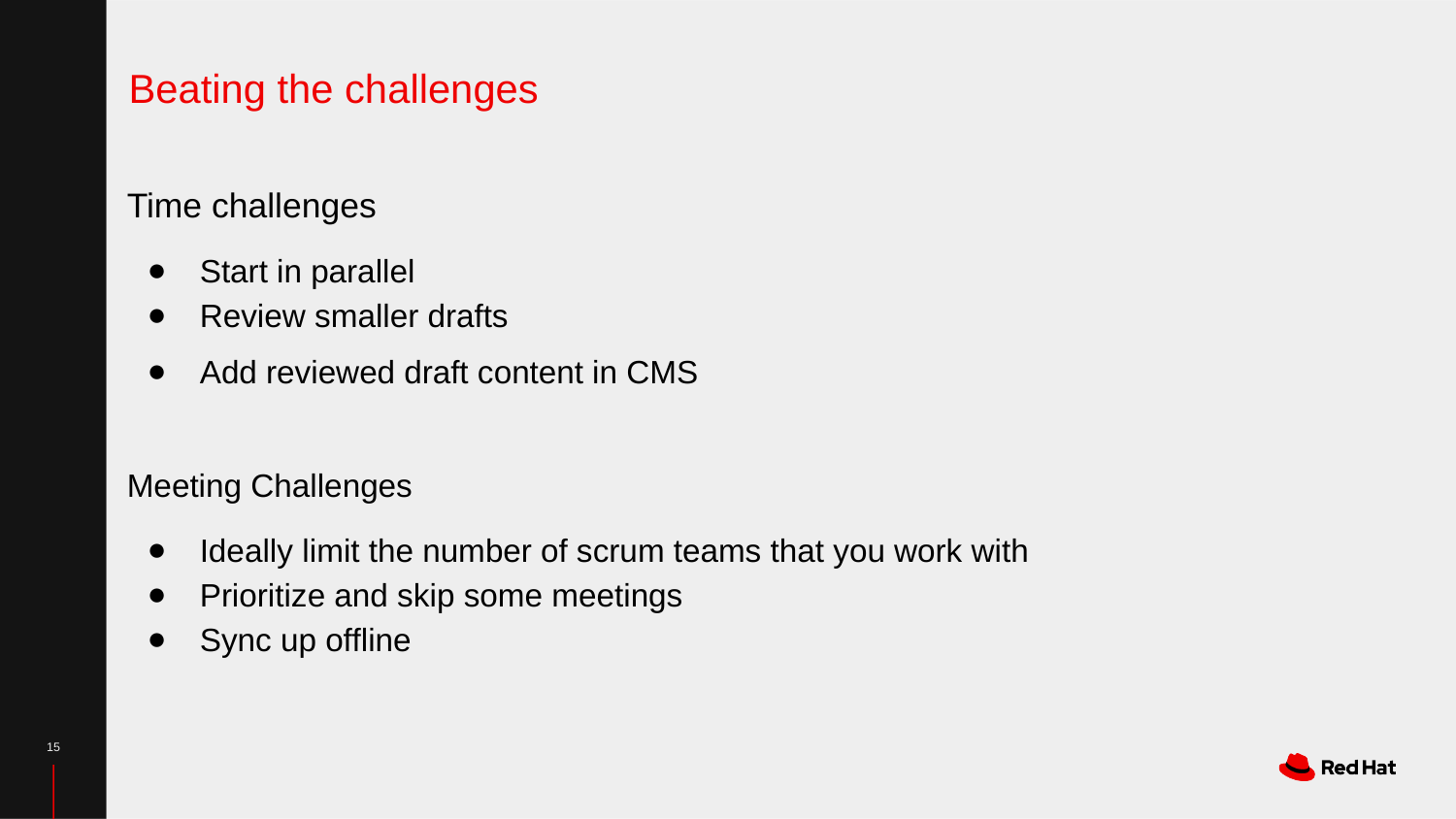

Beating the challenges
Time challenges
Start in parallel
Review smaller drafts
Add reviewed draft content in CMS

Meeting Challenges
Ideally limit the number of scrum teams that you work with
Prioritize and skip some meetings
Sync up offline

15